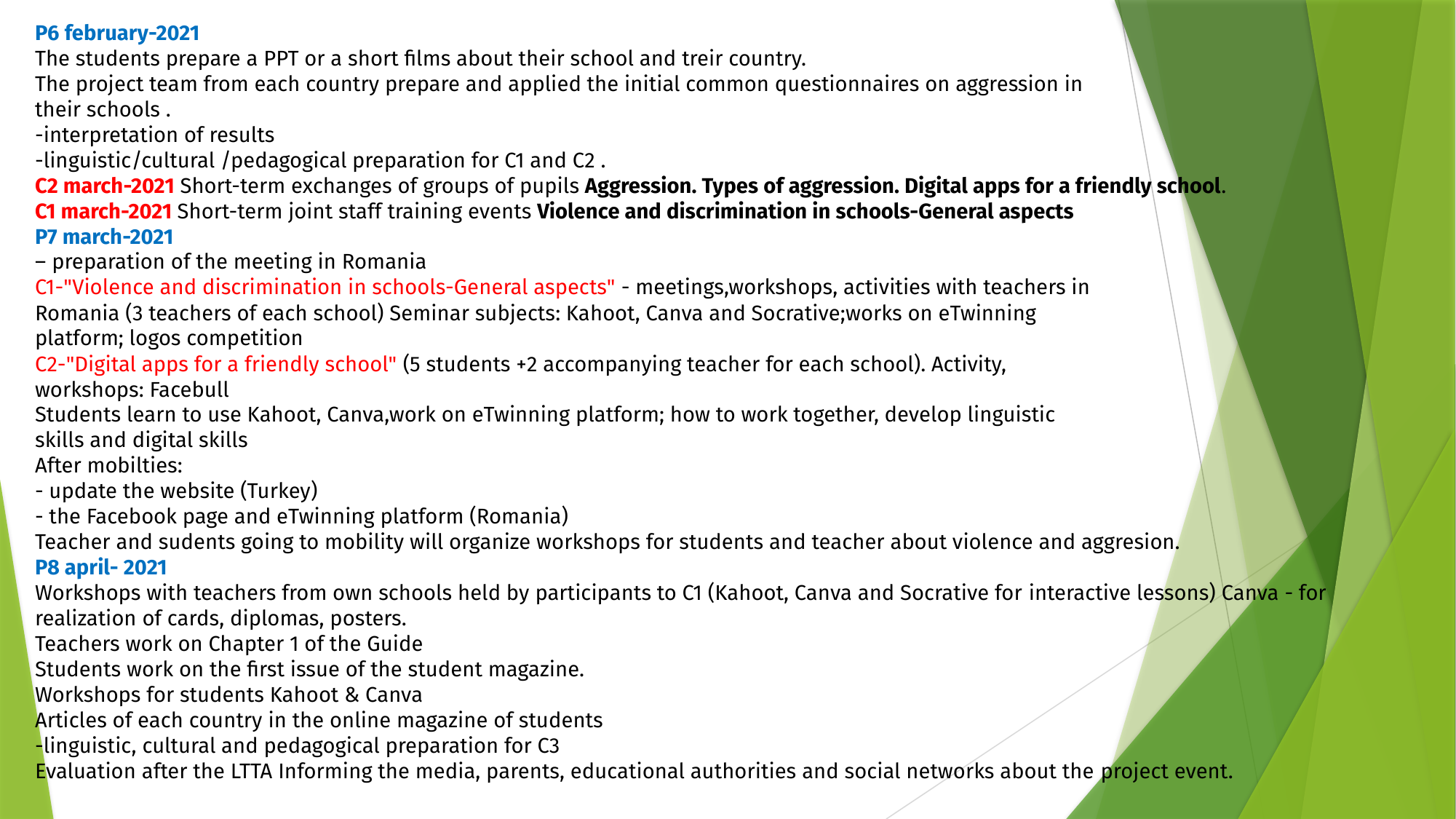

P6 february-2021
The students prepare a PPT or a short films about their school and treir country.
The project team from each country prepare and applied the initial common questionnaires on aggression in
their schools .
-interpretation of results
-linguistic/cultural /pedagogical preparation for C1 and C2 .
C2 march-2021 Short-term exchanges of groups of pupils Aggression. Types of aggression. Digital apps for a friendly school.
C1 march-2021 Short-term joint staff training events Violence and discrimination in schools-General aspects
P7 march-2021
– preparation of the meeting in Romania
C1-"Violence and discrimination in schools-General aspects" - meetings,workshops, activities with teachers in
Romania (3 teachers of each school) Seminar subjects: Kahoot, Canva and Socrative;works on eTwinning
platform; logos competition
C2-"Digital apps for a friendly school" (5 students +2 accompanying teacher for each school). Activity,
workshops: Facebull
Students learn to use Kahoot, Canva,work on eTwinning platform; how to work together, develop linguistic
skills and digital skills
After mobilties:
- update the website (Turkey)
- the Facebook page and eTwinning platform (Romania)
Teacher and sudents going to mobility will organize workshops for students and teacher about violence and aggresion.
P8 april- 2021
Workshops with teachers from own schools held by participants to C1 (Kahoot, Canva and Socrative for interactive lessons) Canva - for realization of cards, diplomas, posters.
Teachers work on Chapter 1 of the Guide
Students work on the first issue of the student magazine.
Workshops for students Kahoot & Canva
Articles of each country in the online magazine of students
-linguistic, cultural and pedagogical preparation for C3
Evaluation after the LTTA Informing the media, parents, educational authorities and social networks about the project event.